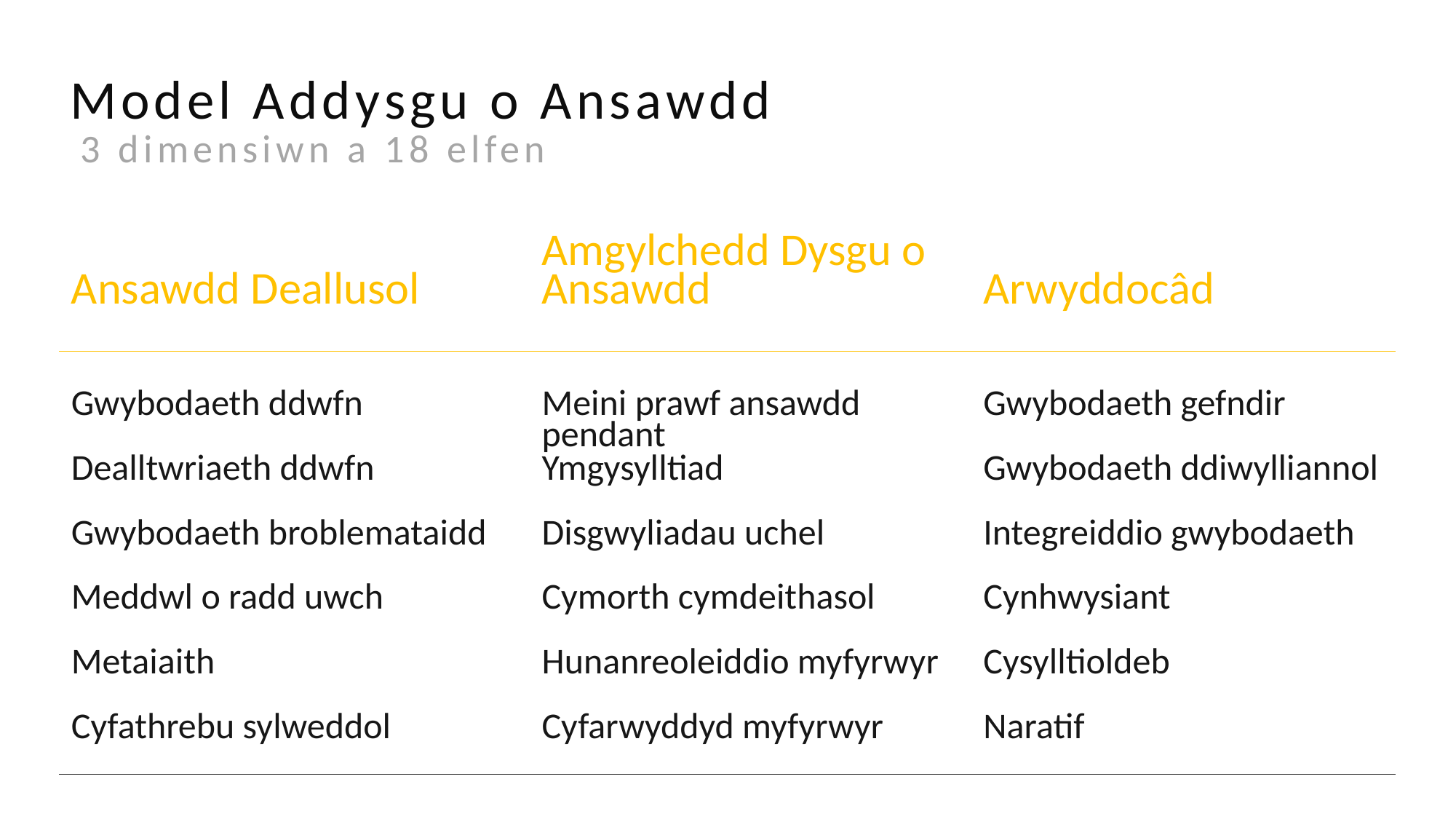

Model Addysgu o Ansawdd
3 dimensiwn a 18 elfen
| Ansawdd Deallusol | Amgylchedd Dysgu o Ansawdd | Arwyddocâd |
| --- | --- | --- |
|  |  |  |
|  |  |  |
| Gwybodaeth ddwfn | Meini prawf ansawdd pendant | Gwybodaeth gefndir |
| Dealltwriaeth ddwfn | Ymgysylltiad | Gwybodaeth ddiwylliannol |
| Gwybodaeth broblemataidd | Disgwyliadau uchel | Integreiddio gwybodaeth |
| Meddwl o radd uwch | Cymorth cymdeithasol | Cynhwysiant |
| Metaiaith | Hunanreoleiddio myfyrwyr | Cysylltioldeb |
| Cyfathrebu sylweddol | Cyfarwyddyd myfyrwyr | Naratif |